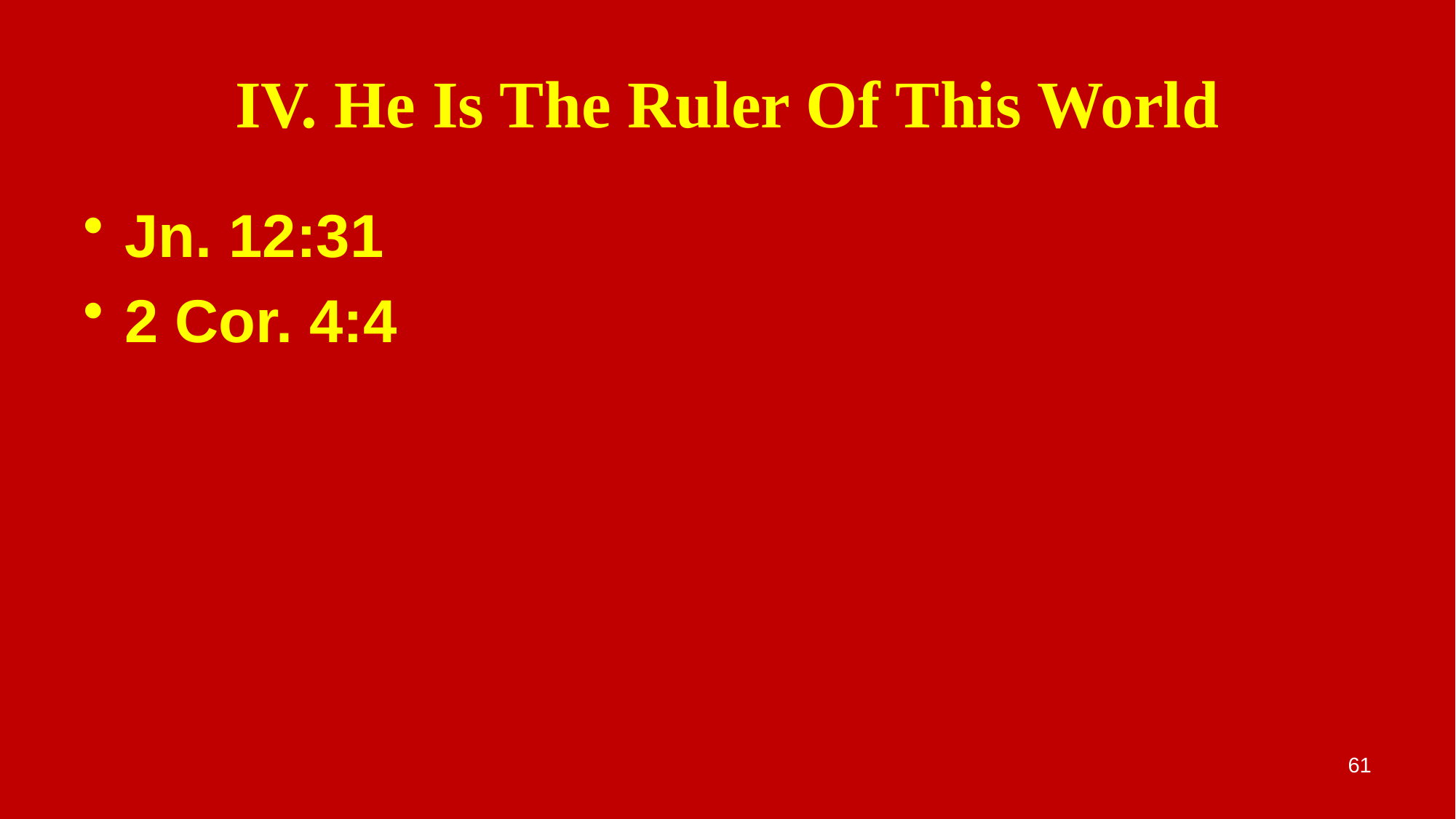

# IV. He Is The Ruler Of This World
Jn. 12:31
2 Cor. 4:4
61